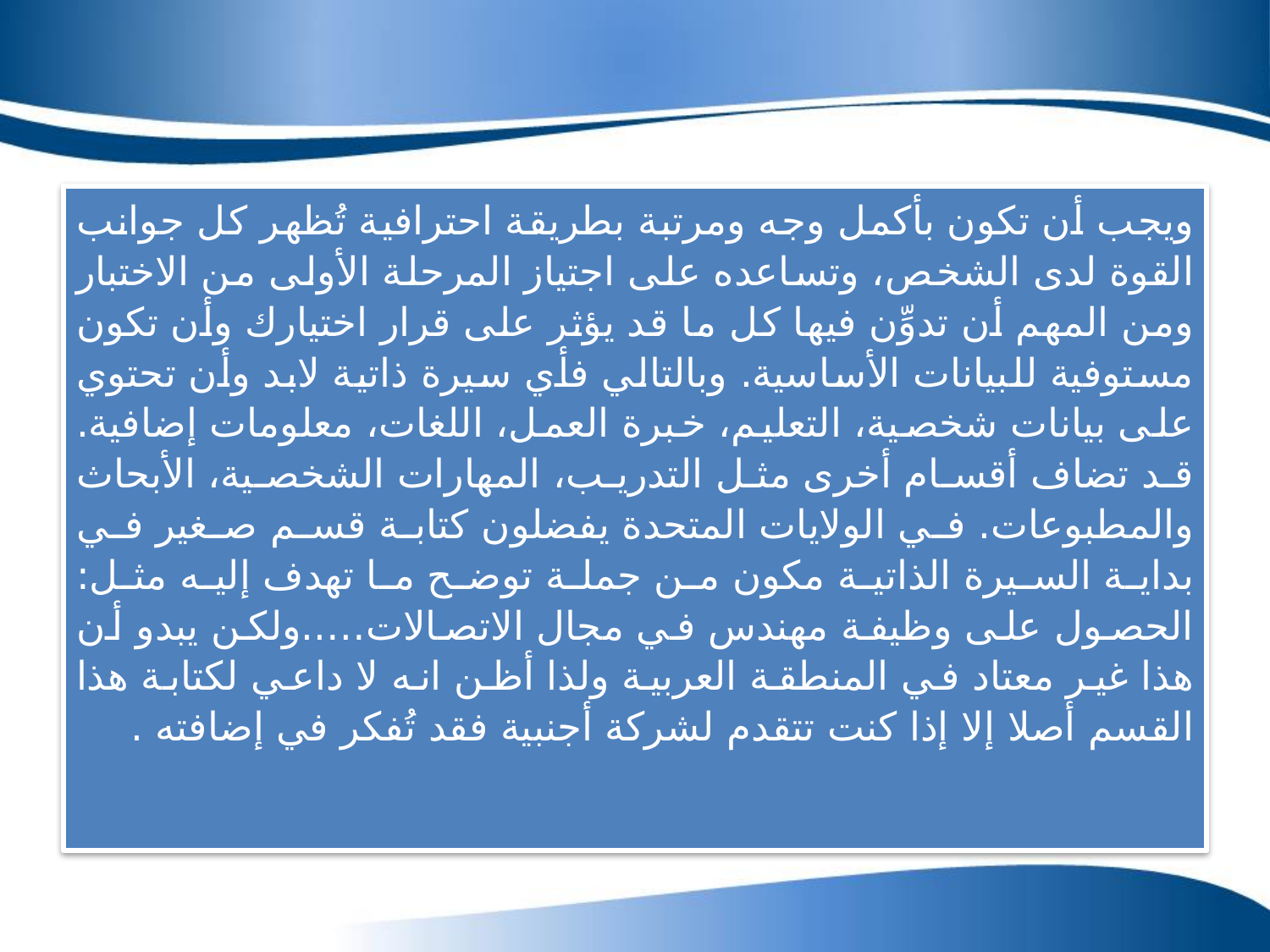

ويجب أن تكون بأكمل وجه ومرتبة بطريقة احترافية تُظهر كل جوانب القوة لدى الشخص، وتساعده على اجتياز المرحلة الأولى من الاختبار
ومن المهم أن تدوِّن فيها كل ما قد يؤثر على قرار اختيارك وأن تكون مستوفية للبيانات الأساسية. وبالتالي فأي سيرة ذاتية لابد وأن تحتوي على بيانات شخصية، التعليم، خبرة العمل، اللغات، معلومات إضافية. قد تضاف أقسام أخرى مثل التدريب، المهارات الشخصية، الأبحاث والمطبوعات. في الولايات المتحدة يفضلون كتابة قسم صغير في بداية السيرة الذاتية مكون من جملة توضح ما تهدف إليه مثل: الحصول على وظيفة مهندس في مجال الاتصالات…..ولكن يبدو أن هذا غير معتاد في المنطقة العربية ولذا أظن انه لا داعي لكتابة هذا القسم أصلا إلا إذا كنت تتقدم لشركة أجنبية فقد تُفكر في إضافته .